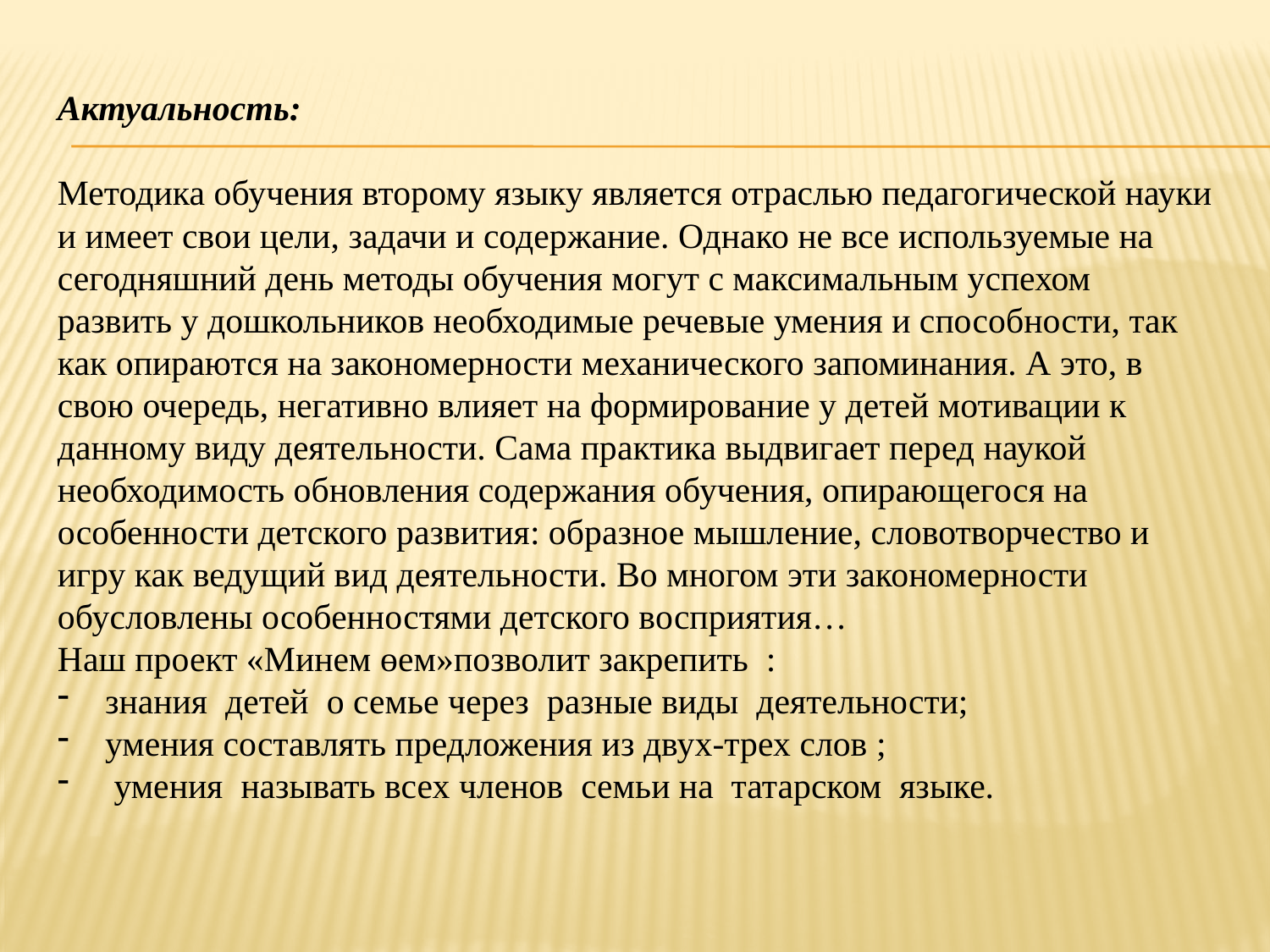

Актуальность:

Методика обучения второму языку является отраслью педагогической науки и имеет свои цели, задачи и содержание. Однако не все используемые на сегодняшний день методы обучения могут с максимальным успехом развить у дошкольников необходимые речевые умения и способности, так как опираются на закономерности механического запоминания. А это, в свою очередь, негативно влияет на формирование у детей мотивации к данному виду деятельности. Сама практика выдвигает перед наукой необходимость обновления содержания обучения, опирающегося на особенности детского развития: образное мышление, словотворчество и игру как ведущий вид деятельности. Во многом эти закономерности обусловлены особенностями детского восприятия…
Наш проект «Минем өем»позволит закрепить  :
знания  детей  о семье через  разные виды  деятельности;
умения составлять предложения из двух-трех слов ;
 умения  называть всех членов  семьи на  татарском  языке.